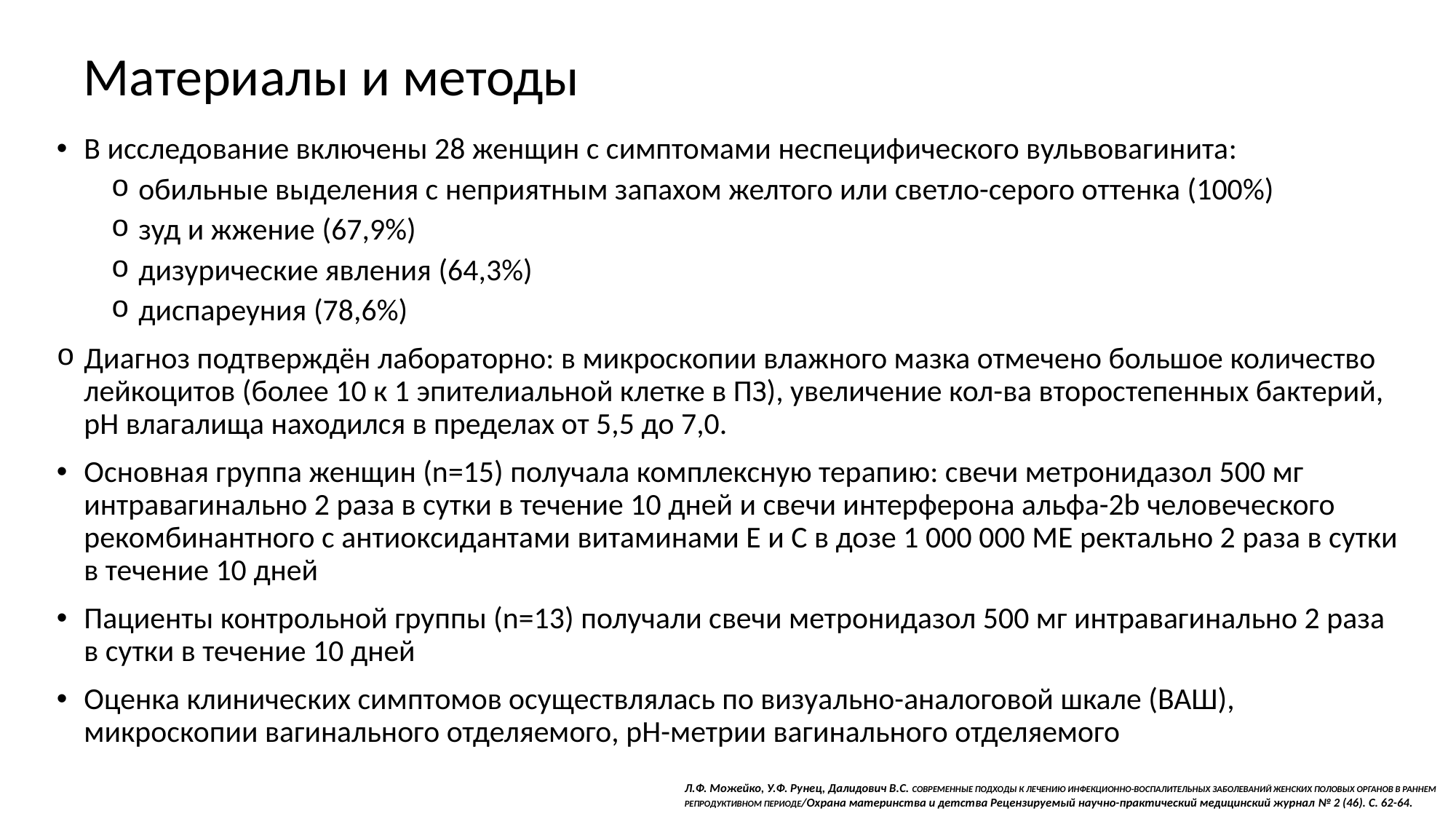

# Материалы и методы
В исследование включены 28 женщин с симптомами неспецифического вульвовагинита:
обильные выделения с неприятным запахом желтого или светло-серого оттенка (100%)
зуд и жжение (67,9%)
дизурические явления (64,3%)
диспареуния (78,6%)
Диагноз подтверждён лабораторно: в микроскопии влажного мазка отмечено большое количество лейкоцитов (более 10 к 1 эпителиальной клетке в ПЗ), увеличение кол-ва второстепенных бактерий, pH влагалища находился в пределах от 5,5 до 7,0.
Основная группа женщин (n=15) получала комплексную терапию: свечи метронидазол 500 мг интравагинально 2 раза в сутки в течение 10 дней и свечи интерферона альфа-2b человеческого рекомбинантного с антиоксидантами витаминами E и C в дозе 1 000 000 МЕ ректально 2 раза в сутки в течение 10 дней
Пациенты контрольной группы (n=13) получали свечи метронидазол 500 мг интравагинально 2 раза в сутки в течение 10 дней
Оценка клинических симптомов осуществлялась по визуально-аналоговой шкале (ВАШ), микроскопии вагинального отделяемого, pH-метрии вагинального отделяемого
Л.Ф. Можейко, У.Ф. Рунец, Далидович В.С. СОВРЕМЕННЫЕ ПОДХОДЫ К ЛЕЧЕНИЮ ИНФЕКЦИОННО-ВОСПАЛИТЕЛЬНЫХ ЗАБОЛЕВАНИЙ ЖЕНСКИХ ПОЛОВЫХ ОРГАНОВ В РАННЕМ РЕПРОДУКТИВНОМ ПЕРИОДЕ/Охрана материнства и детства Рецензируемый научно-практический медицинский журнал № 2 (46). С. 62-64.